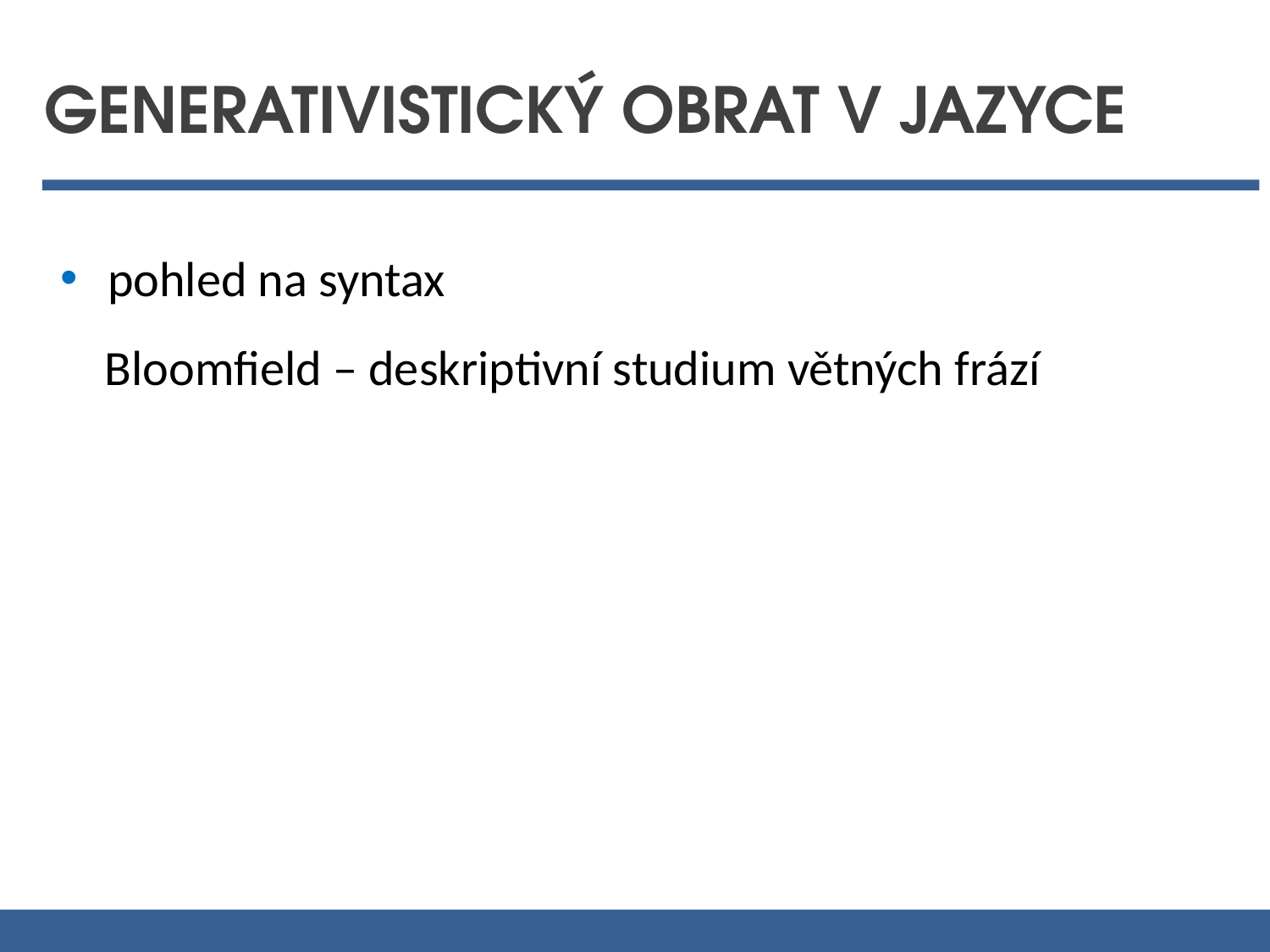

Generativistický obrat v jazyce

pohled na syntax
    Bloomfield – deskriptivní studium větných frází